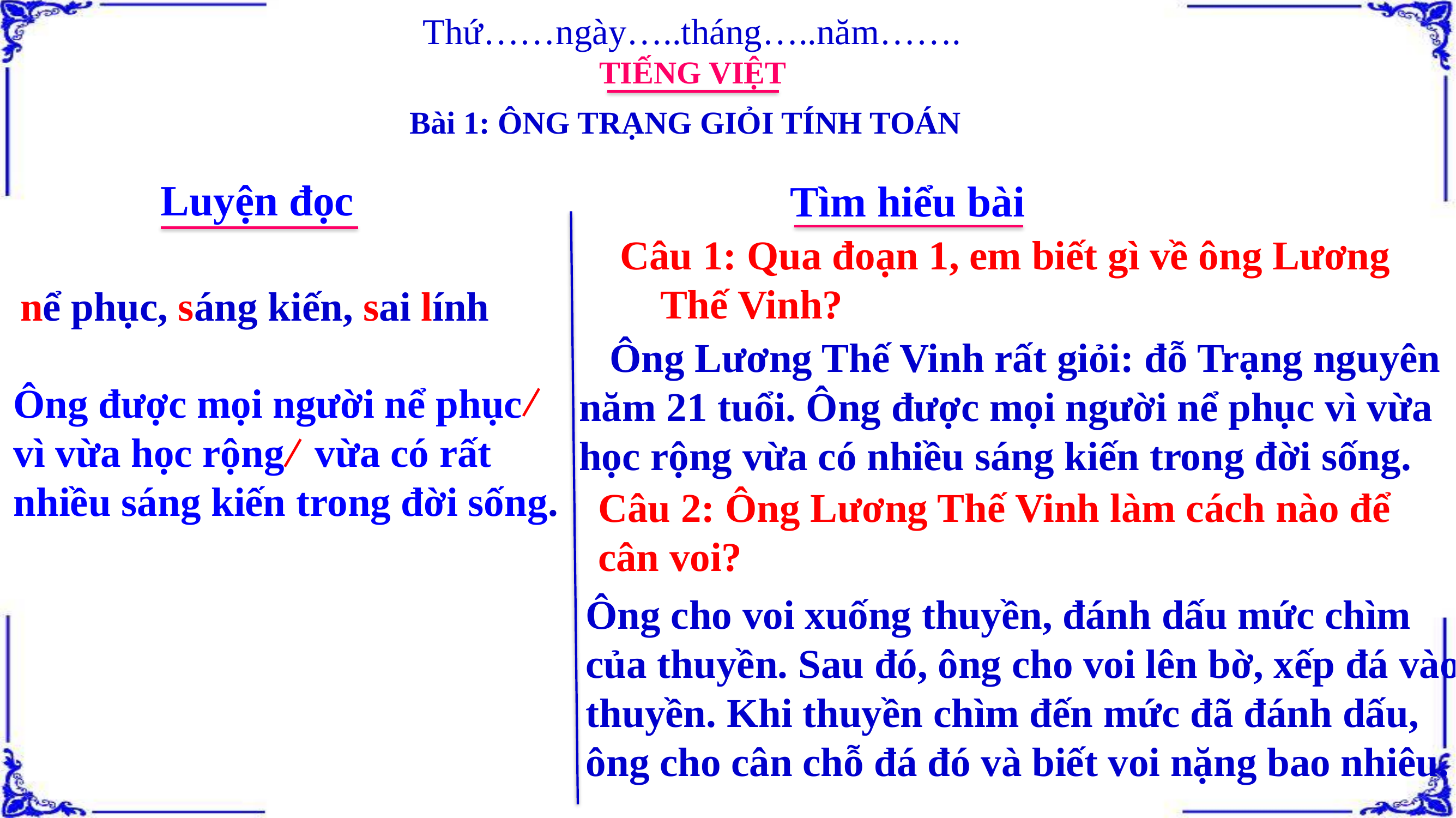

Thứ……ngày…..tháng…..năm…….
TIẾNG VIỆT
Bài 1: ÔNG TRẠNG GIỎI TÍNH TOÁN
Luyện đọc
Tìm hiểu bài
    Câu 1: Qua đoạn 1, em biết gì về ông Lương               Thế Vinh?
nể phục, sáng kiến, sai lính
   Ông Lương Thế Vinh rất giỏi: đỗ Trạng nguyên năm 21 tuổi. Ông được mọi người nể phục vì vừa học rộng vừa có nhiều sáng kiến trong đời sống.
Ông được mọi người nể phục
vì vừa học rộng   vừa có rất
nhiều sáng kiến trong đời sống.
Câu 2: Ông Lương Thế Vinh làm cách nào để
cân voi?
Ông cho voi xuống thuyền, đánh dấu mức chìm của thuyền. Sau đó, ông cho voi lên bờ, xếp đá vào thuyền. Khi thuyền chìm đến mức đã đánh dấu, ông cho cân chỗ đá đó và biết voi nặng bao nhiêu.